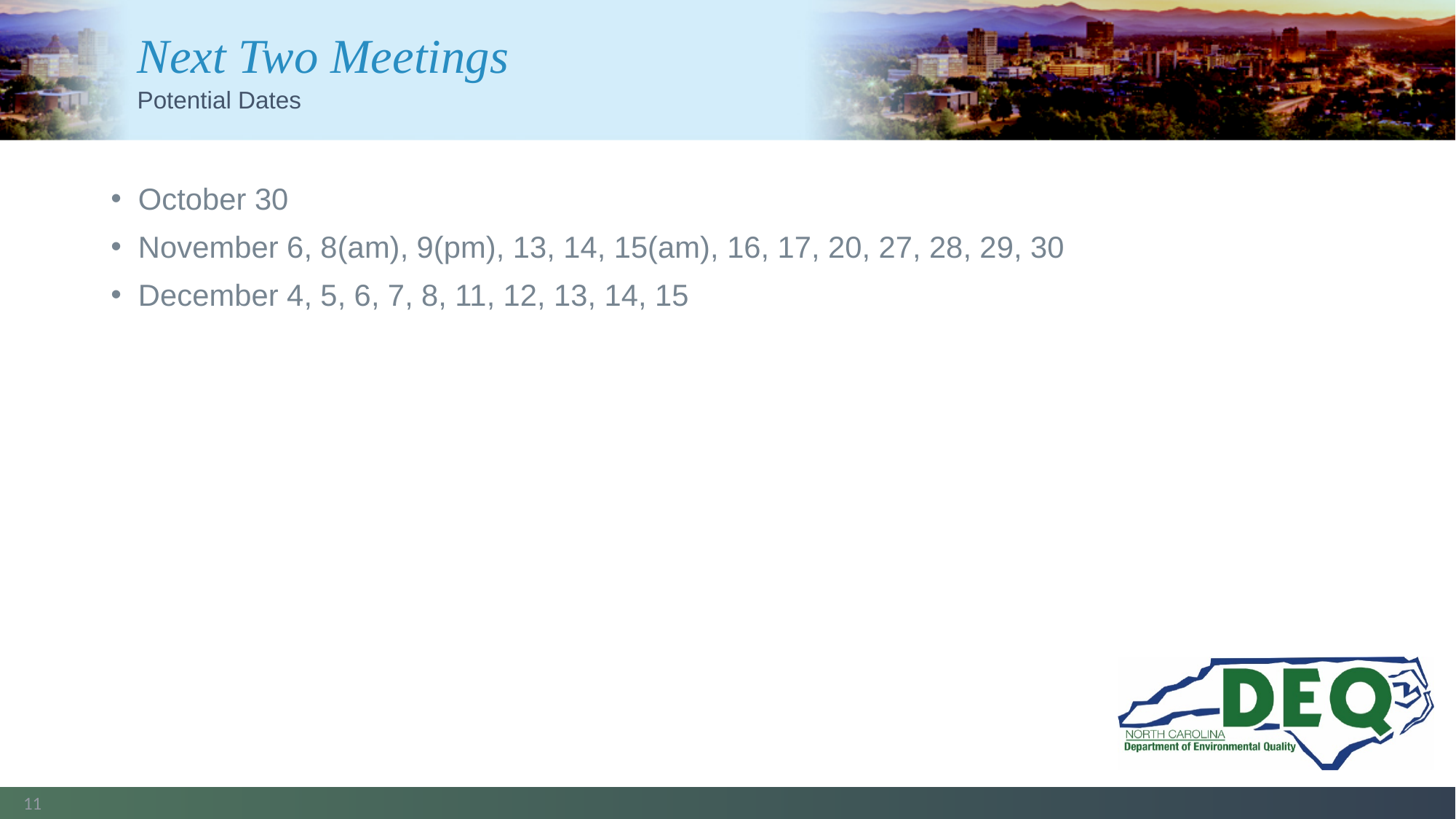

# Next Two Meetings
Potential Dates
October 30
November 6, 8(am), 9(pm), 13, 14, 15(am), 16, 17, 20, 27, 28, 29, 30
December 4, 5, 6, 7, 8, 11, 12, 13, 14, 15
11